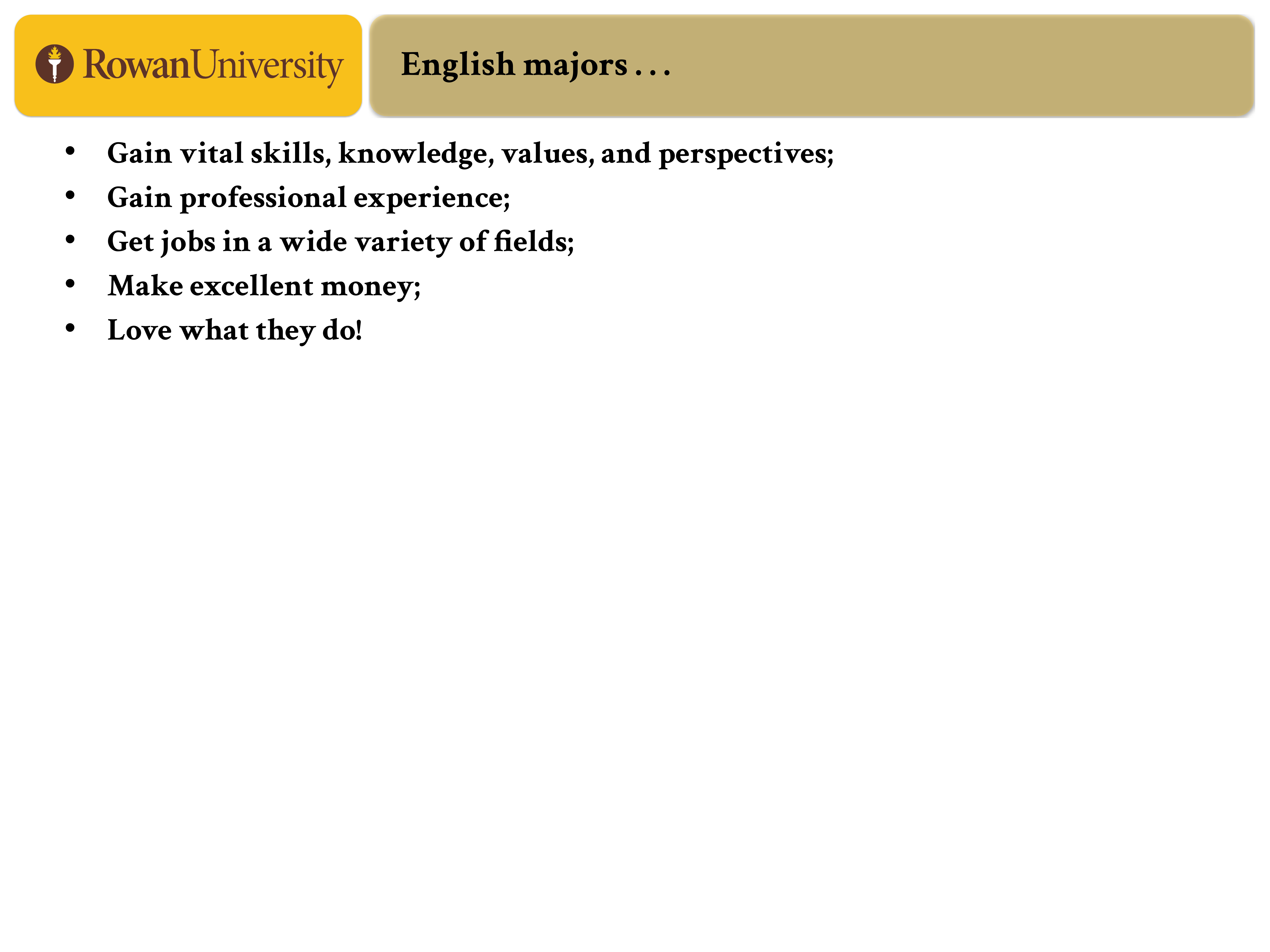

# English majors . . .
Gain vital skills, knowledge, values, and perspectives;
Gain professional experience;
Get jobs in a wide variety of fields;
Make excellent money;
Love what they do!